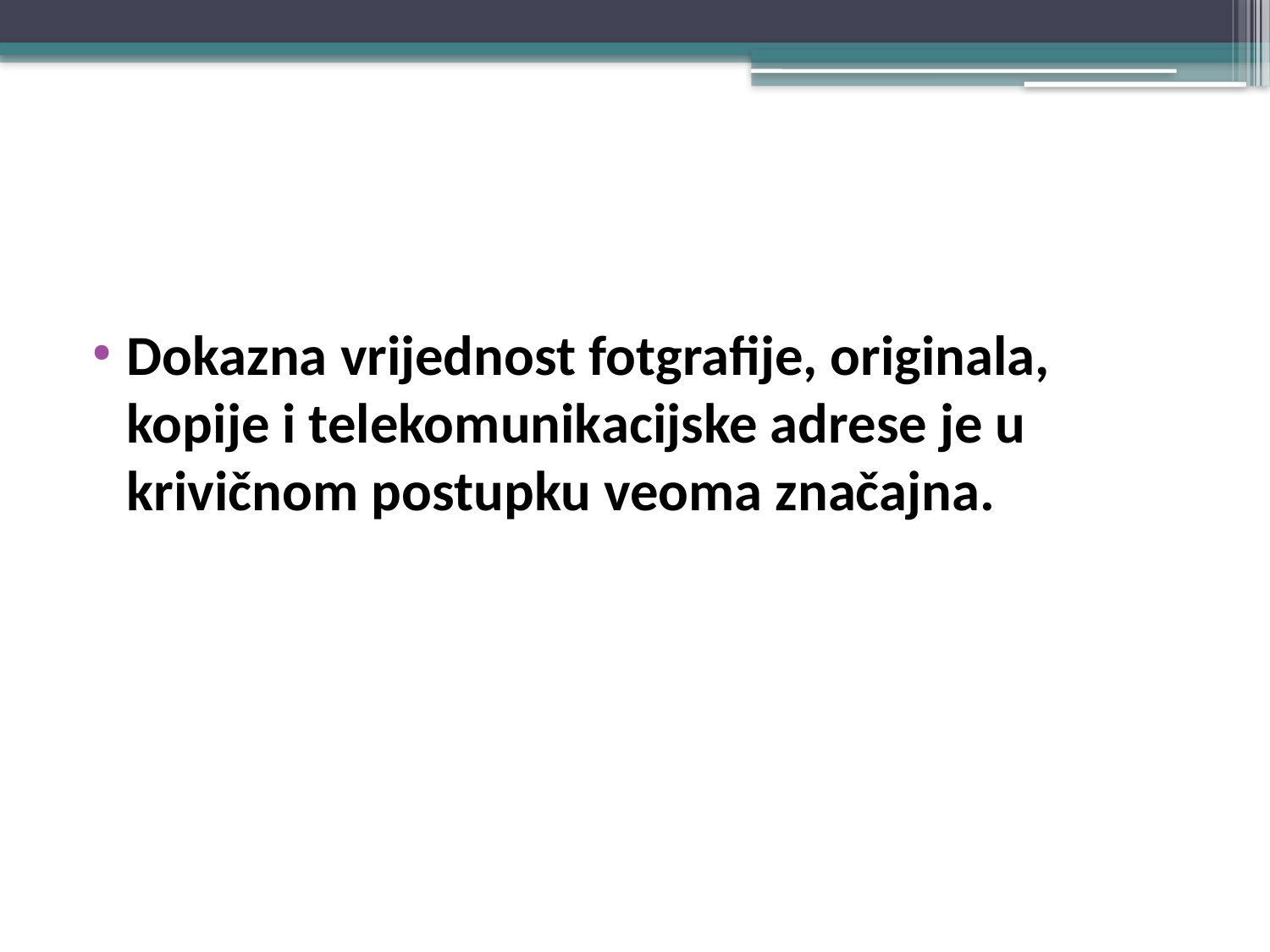

#
Dokazna vrijednost fotgrafije, originala, kopije i telekomunikacijske adrese je u krivičnom postupku veoma značajna.